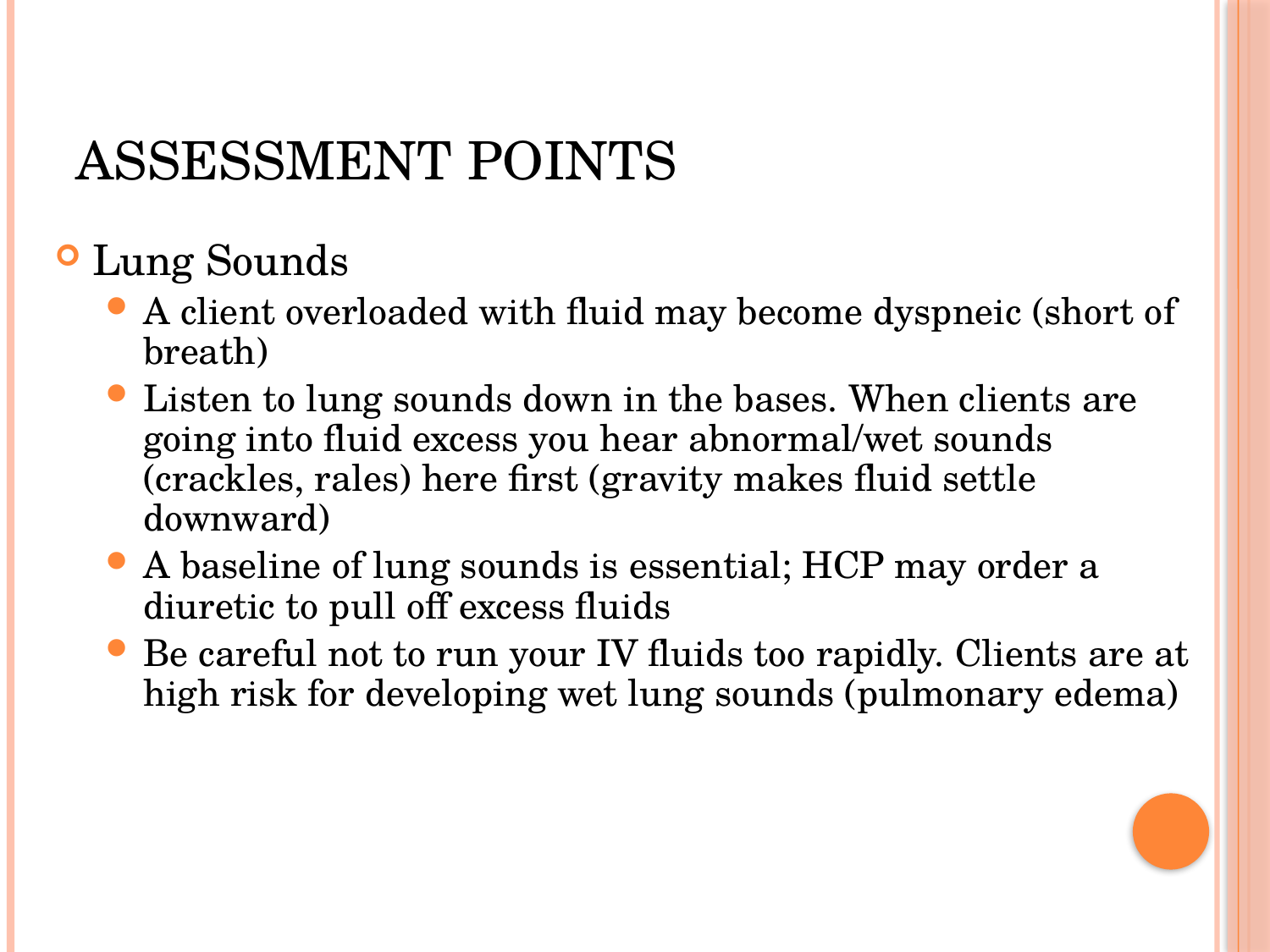

# Assessment Points

Lung Sounds
A client overloaded with fluid may become dyspneic (short of breath)
Listen to lung sounds down in the bases. When clients are going into fluid excess you hear abnormal/wet sounds (crackles, rales) here first (gravity makes fluid settle downward)
A baseline of lung sounds is essential; HCP may order a diuretic to pull off excess fluids
Be careful not to run your IV fluids too rapidly. Clients are at high risk for developing wet lung sounds (pulmonary edema)